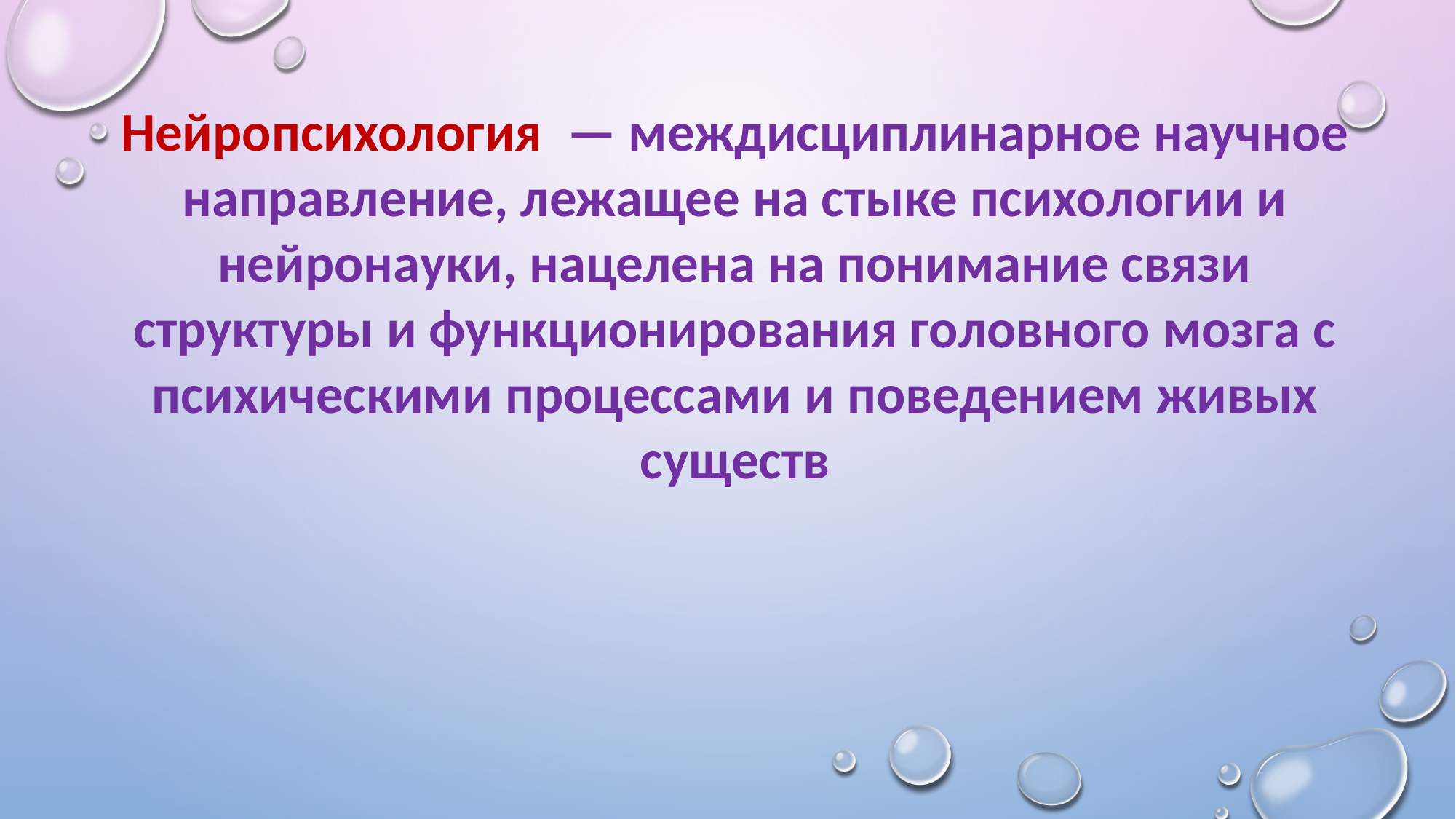

Нейропсихология  — междисциплинарное научное направление, лежащее на стыке психологии и нейронауки, нацелена на понимание связи структуры и функционирования головного мозга с психическими процессами и поведением живых существ